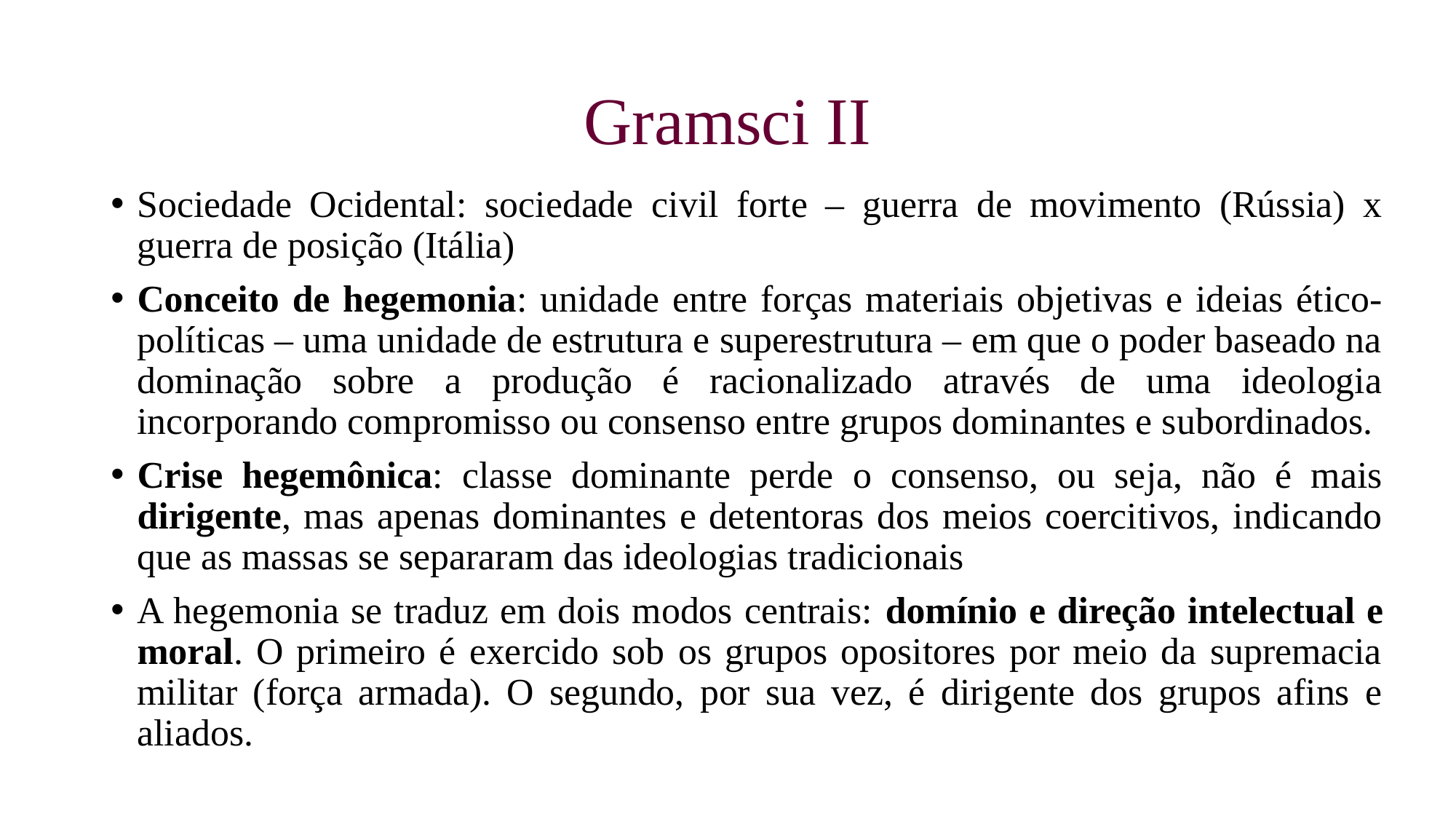

# Gramsci II
Sociedade Ocidental: sociedade civil forte – guerra de movimento (Rússia) x guerra de posição (Itália)
Conceito de hegemonia: unidade entre forças materiais objetivas e ideias ético-políticas – uma unidade de estrutura e superestrutura – em que o poder baseado na dominação sobre a produção é racionalizado através de uma ideologia incorporando compromisso ou consenso entre grupos dominantes e subordinados.
Crise hegemônica: classe dominante perde o consenso, ou seja, não é mais dirigente, mas apenas dominantes e detentoras dos meios coercitivos, indicando que as massas se separaram das ideologias tradicionais
A hegemonia se traduz em dois modos centrais: domínio e direção intelectual e moral. O primeiro é exercido sob os grupos opositores por meio da supremacia militar (força armada). O segundo, por sua vez, é dirigente dos grupos afins e aliados.